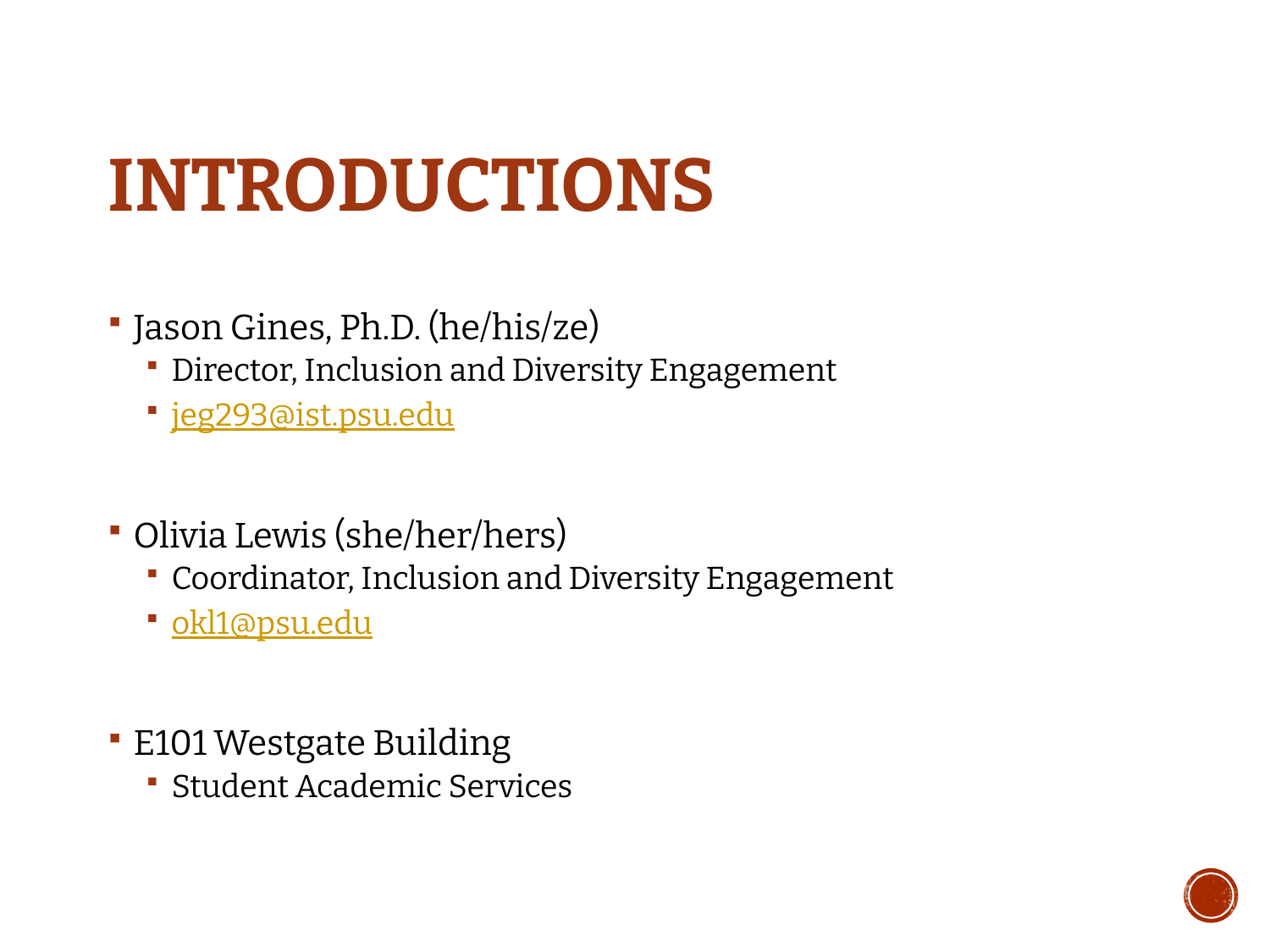

introductions
Jason Gines, Ph.D. (he/his/ze)
Director, Inclusion and Diversity Engagement
jeg293@ist.psu.edu

Olivia Lewis (she/her/hers)
Coordinator, Inclusion and Diversity Engagement
okl1@psu.edu

E101 Westgate Building
Student Academic Services